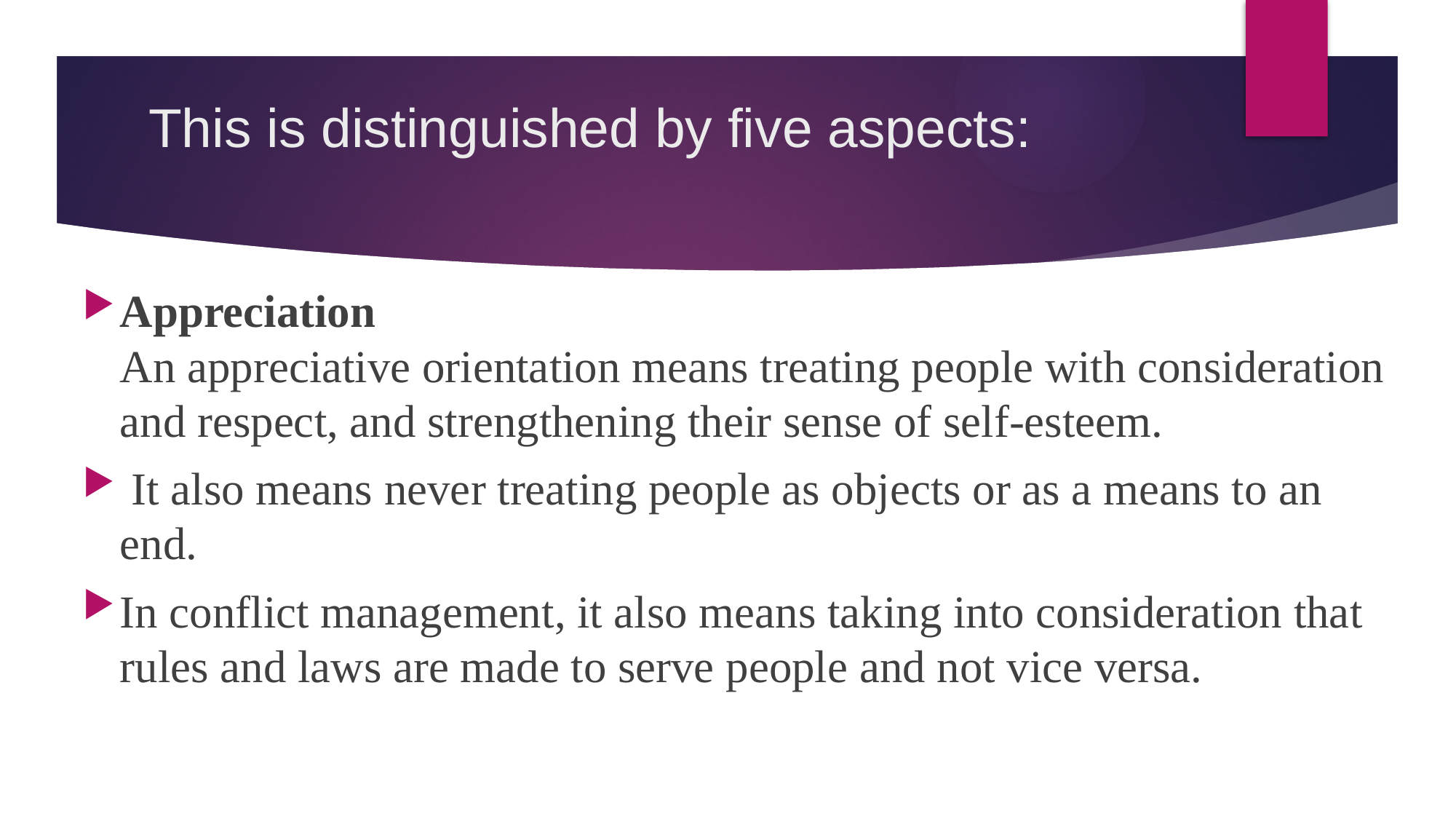

# This is distinguished by five aspects:
Appreciation
An appreciative orientation means treating people with consideration and respect, and strengthening their sense of self-esteem.
 It also means never treating people as objects or as a means to an end.
In conflict management, it also means taking into consideration that rules and laws are made to serve people and not vice versa.